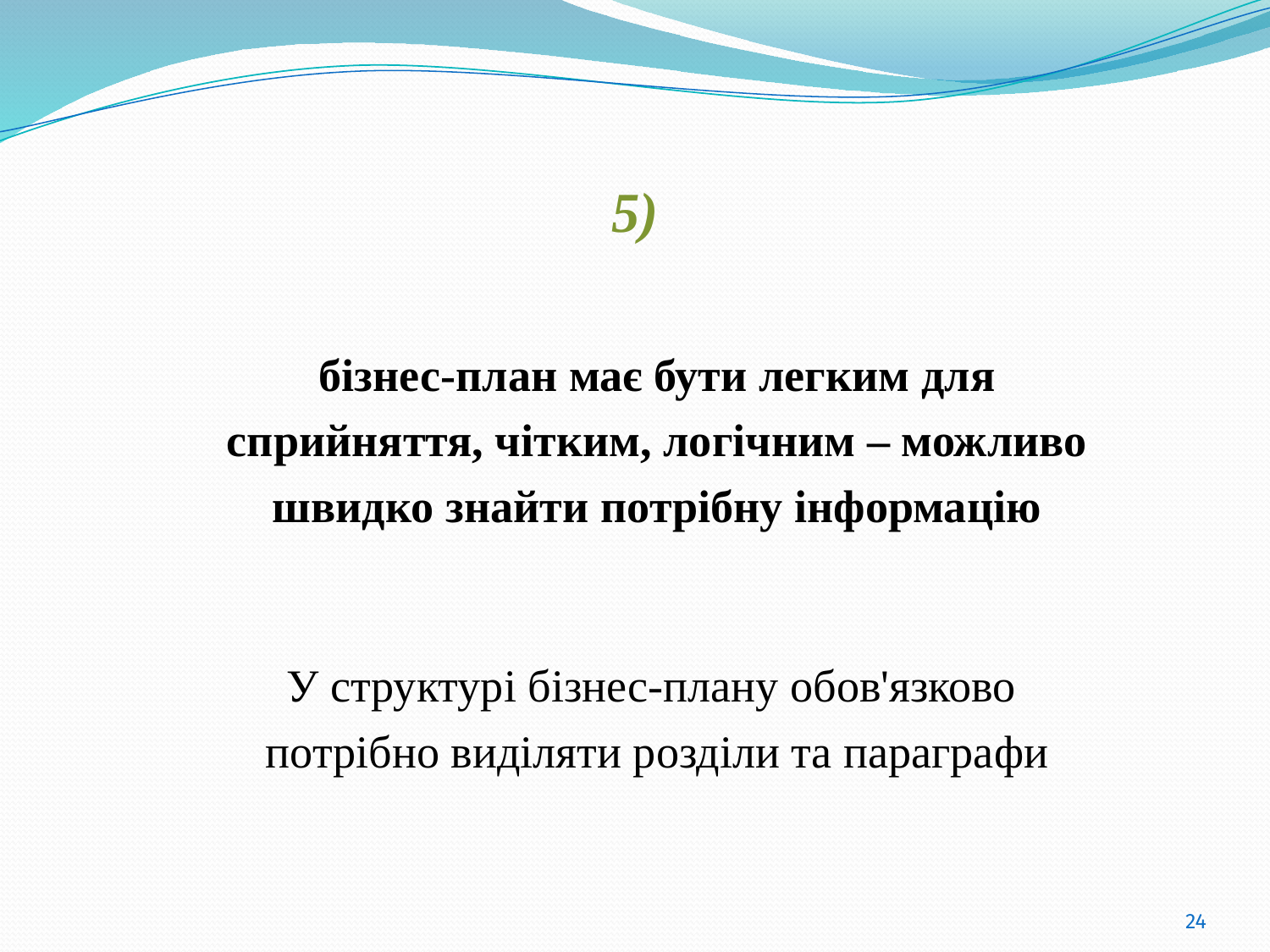

# 5)
бізнес-план має бути легким для сприйняття, чітким, логічним – можливо швидко знайти потрібну інформацію

У структурі бізнес-плану обов'язково  потрібно виділяти розділи та параграфи

24